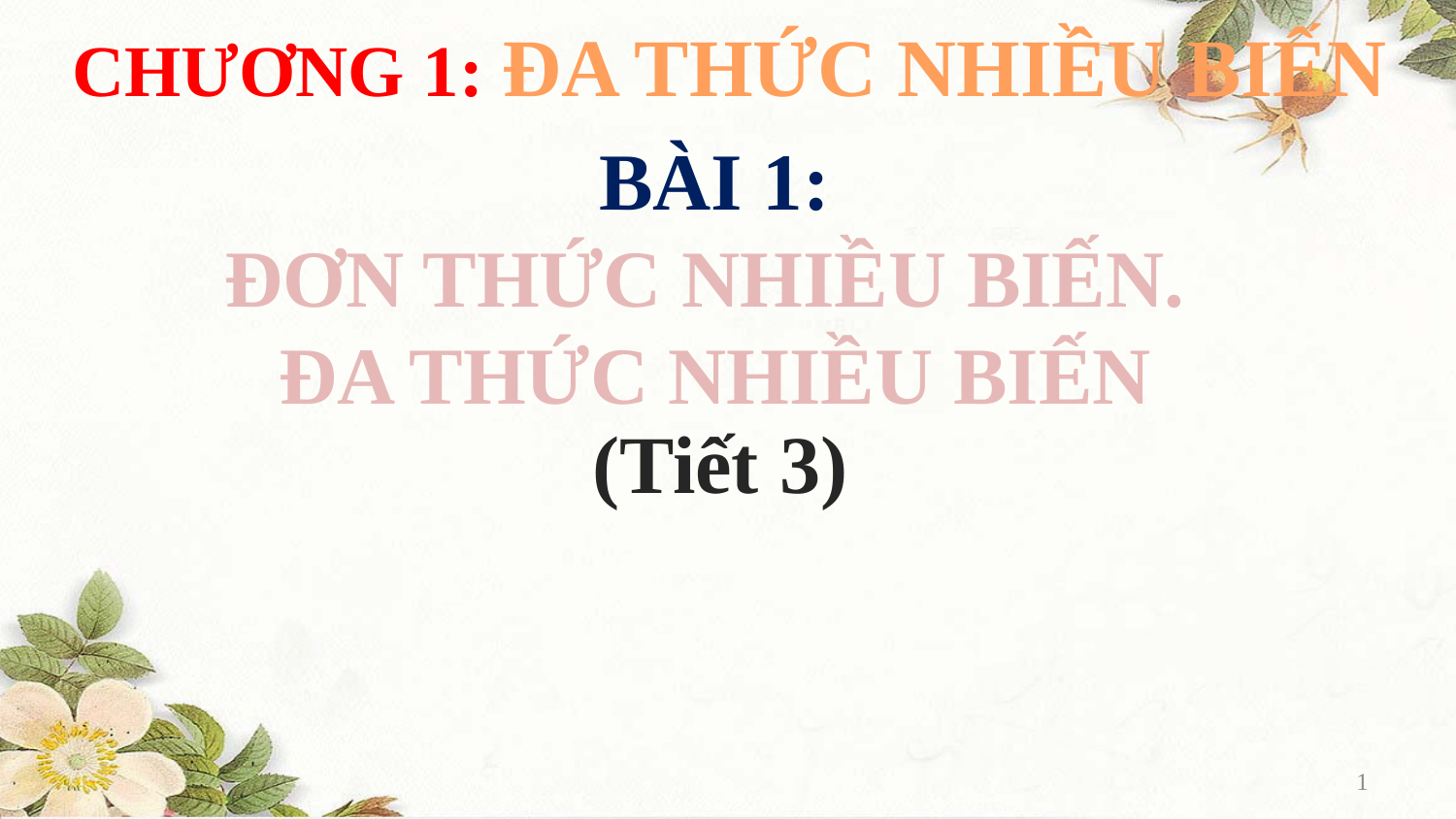

CHƯƠNG 1: ĐA THỨC NHIỀU BIẾN
BÀI 1:
ĐƠN THỨC NHIỀU BIẾN.
ĐA THỨC NHIỀU BIẾN
(Tiết 3)
1